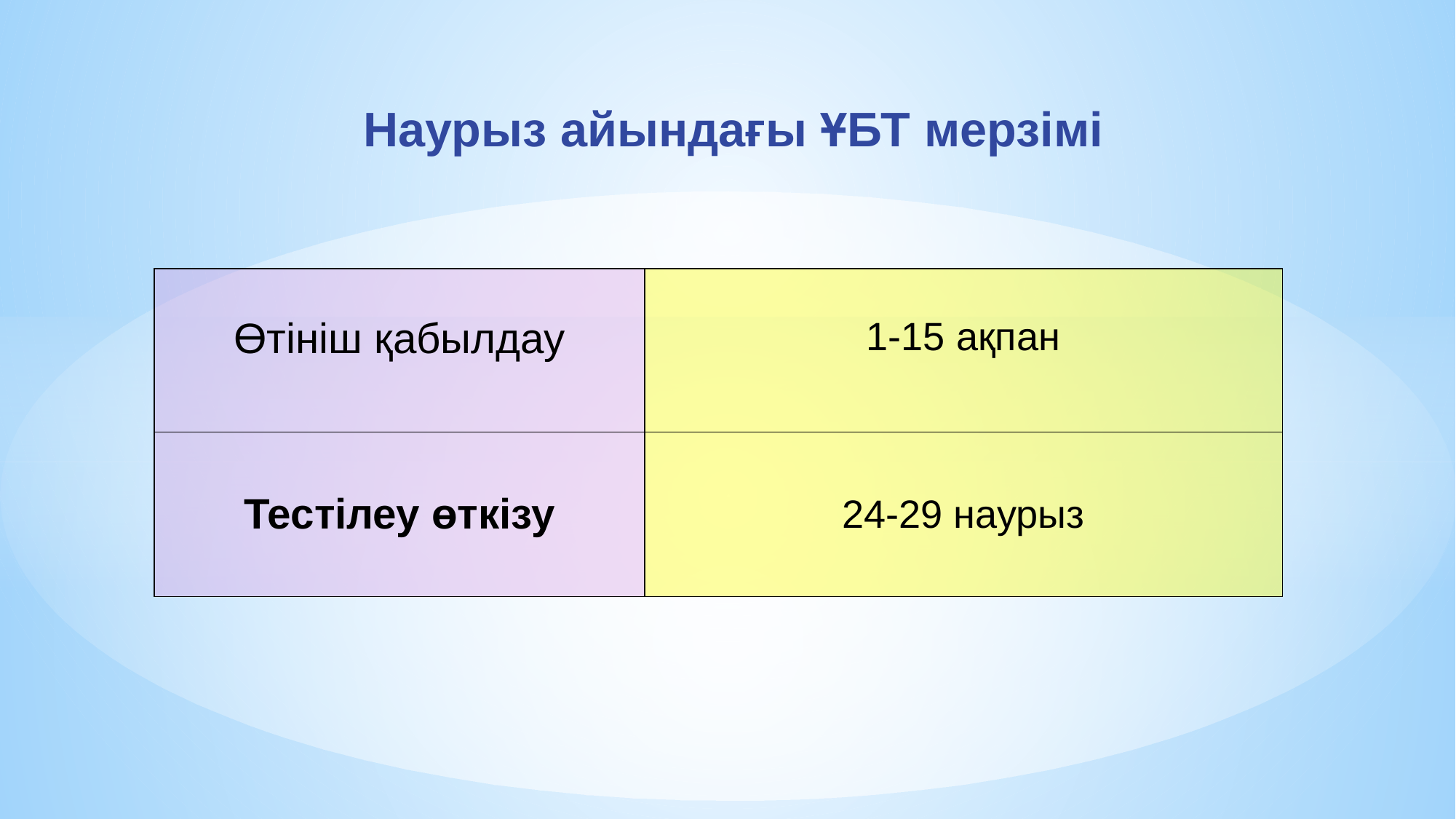

Наурыз айындағы ҰБТ мерзімі
| Өтініш қабылдау | 1-15 ақпан |
| --- | --- |
| Тестілеу өткізу | 24-29 наурыз |